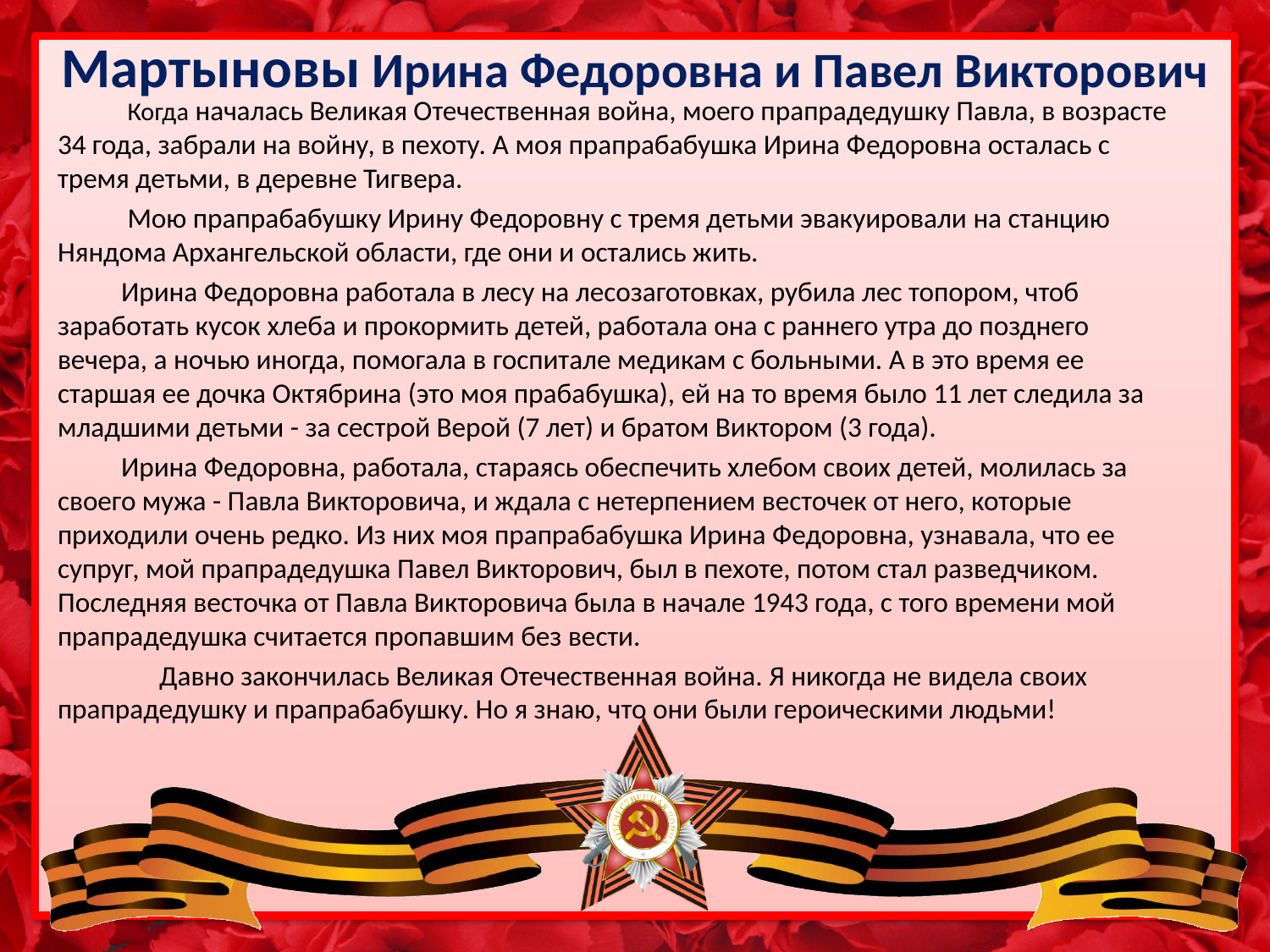

# Мартыновы Ирина Федоровна и Павел Викторович
           Когда началась Великая Отечественная война, моего прапрадедушку Павла, в возрасте 34 года, забрали на войну, в пехоту. А моя прапрабабушка Ирина Федоровна осталась с тремя детьми, в деревне Тигвера.
           Мою прапрабабушку Ирину Федоровну с тремя детьми эвакуировали на станцию Няндома Архангельской области, где они и остались жить.
          Ирина Федоровна работала в лесу на лесозаготовках, рубила лес топором, чтоб заработать кусок хлеба и прокормить детей, работала она с раннего утра до позднего вечера, а ночью иногда, помогала в госпитале медикам с больными. А в это время ее старшая ее дочка Октябрина (это моя прабабушка), ей на то время было 11 лет следила за младшими детьми - за сестрой Верой (7 лет) и братом Виктором (3 года).
          Ирина Федоровна, работала, стараясь обеспечить хлебом своих детей, молилась за своего мужа - Павла Викторовича, и ждала с нетерпением весточек от него, которые приходили очень редко. Из них моя прапрабабушка Ирина Федоровна, узнавала, что ее супруг, мой прапрадедушка Павел Викторович, был в пехоте, потом стал разведчиком. Последняя весточка от Павла Викторовича была в начале 1943 года, с того времени мой прапрадедушка считается пропавшим без вести.
                Давно закончилась Великая Отечественная война. Я никогда не видела своих прапрадедушку и прапрабабушку. Но я знаю, что они были героическими людьми!